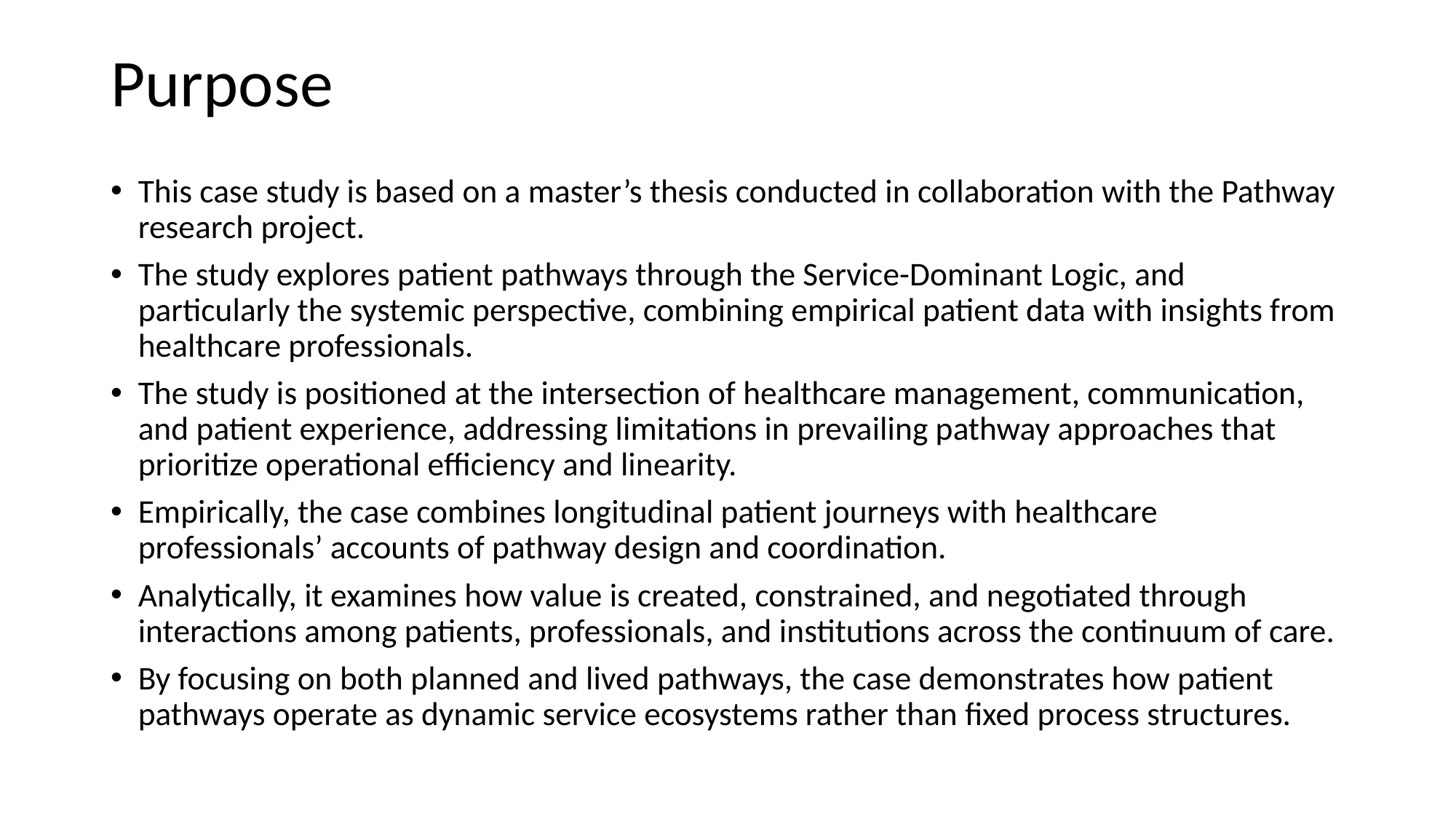

Purpose
This case study is based on a master’s thesis conducted in collaboration with the Pathway research project.
The study explores patient pathways through the Service-Dominant Logic, and particularly the systemic perspective, combining empirical patient data with insights from healthcare professionals.
The study is positioned at the intersection of healthcare management, communication, and patient experience, addressing limitations in prevailing pathway approaches that prioritize operational efficiency and linearity.
Empirically, the case combines longitudinal patient journeys with healthcare professionals’ accounts of pathway design and coordination.
Analytically, it examines how value is created, constrained, and negotiated through interactions among patients, professionals, and institutions across the continuum of care.
By focusing on both planned and lived pathways, the case demonstrates how patient pathways operate as dynamic service ecosystems rather than fixed process structures.